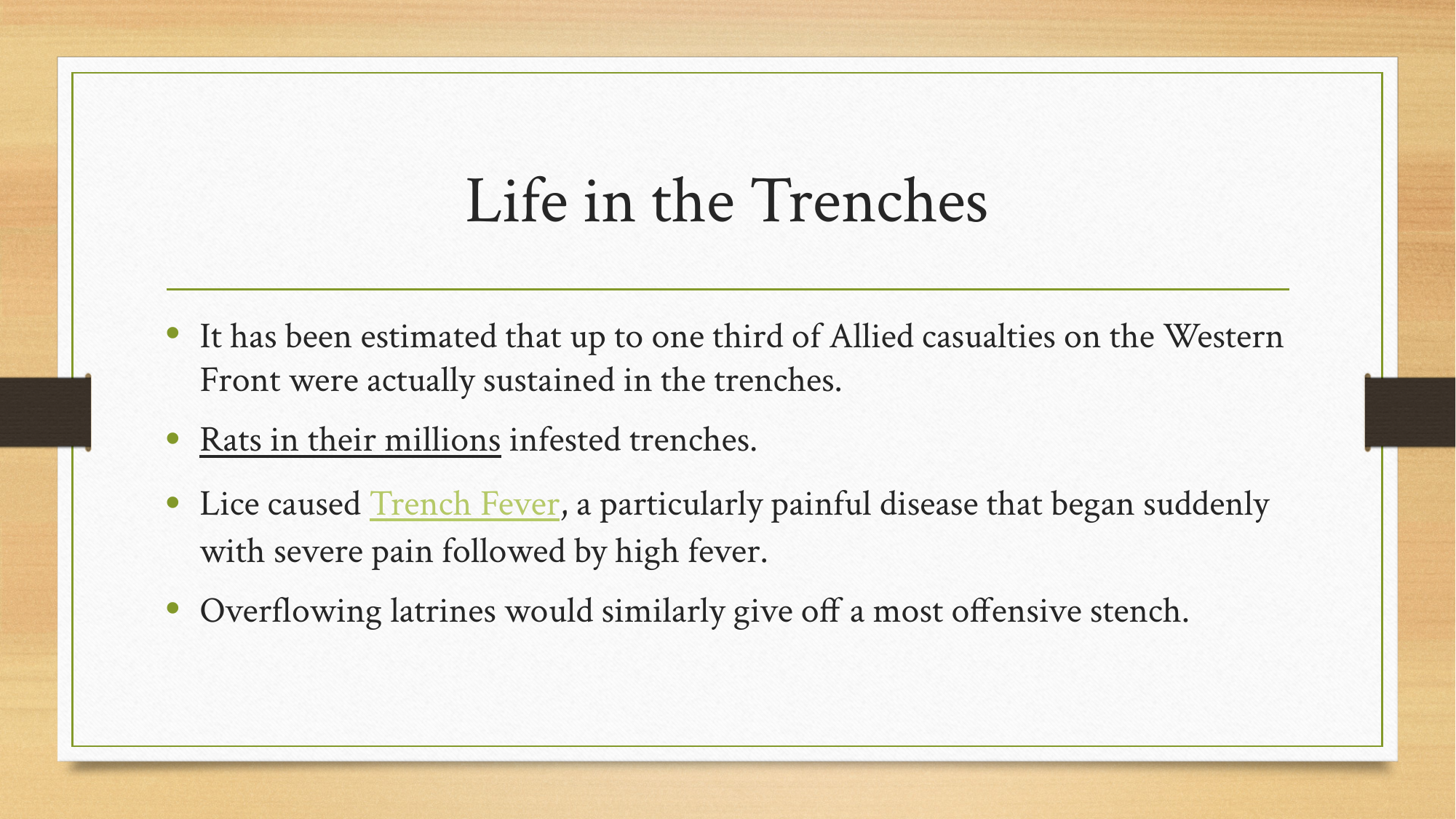

# Life in the Trenches
It has been estimated that up to one third of Allied casualties on the Western Front were actually sustained in the trenches.
Rats in their millions infested trenches.
Lice caused Trench Fever, a particularly painful disease that began suddenly with severe pain followed by high fever.
Overflowing latrines would similarly give off a most offensive stench.